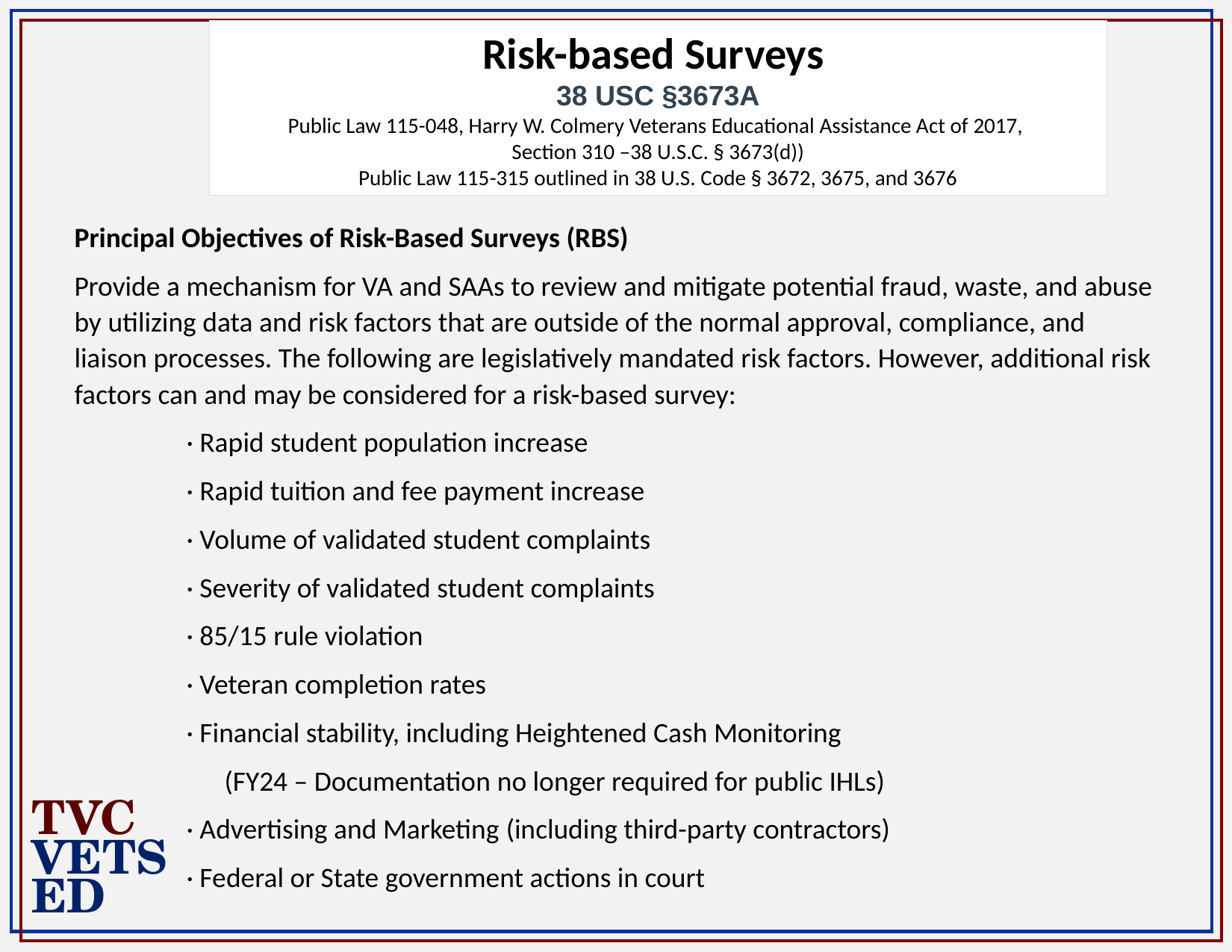

Risk-based Surveys
38 USC §3673A
Public Law 115-048, Harry W. Colmery Veterans Educational Assistance Act of 2017,
Section 310 –38 U.S.C. § 3673(d))
Public Law 115-315 outlined in 38 U.S. Code § 3672, 3675, and 3676
Principal Objectives of Risk-Based Surveys (RBS)
Provide a mechanism for VA and SAAs to review and mitigate potential fraud, waste, and abuse by utilizing data and risk factors that are outside of the normal approval, compliance, and liaison processes. The following are legislatively mandated risk factors. However, additional risk factors can and may be considered for a risk-based survey:
· Rapid student population increase
· Rapid tuition and fee payment increase
· Volume of validated student complaints
· Severity of validated student complaints
· 85/15 rule violation
· Veteran completion rates
· Financial stability, including Heightened Cash Monitoring
      (FY24 – Documentation no longer required for public IHLs)
· Advertising and Marketing (including third-party contractors)
· Federal or State government actions in court

TVC
VETS
ED